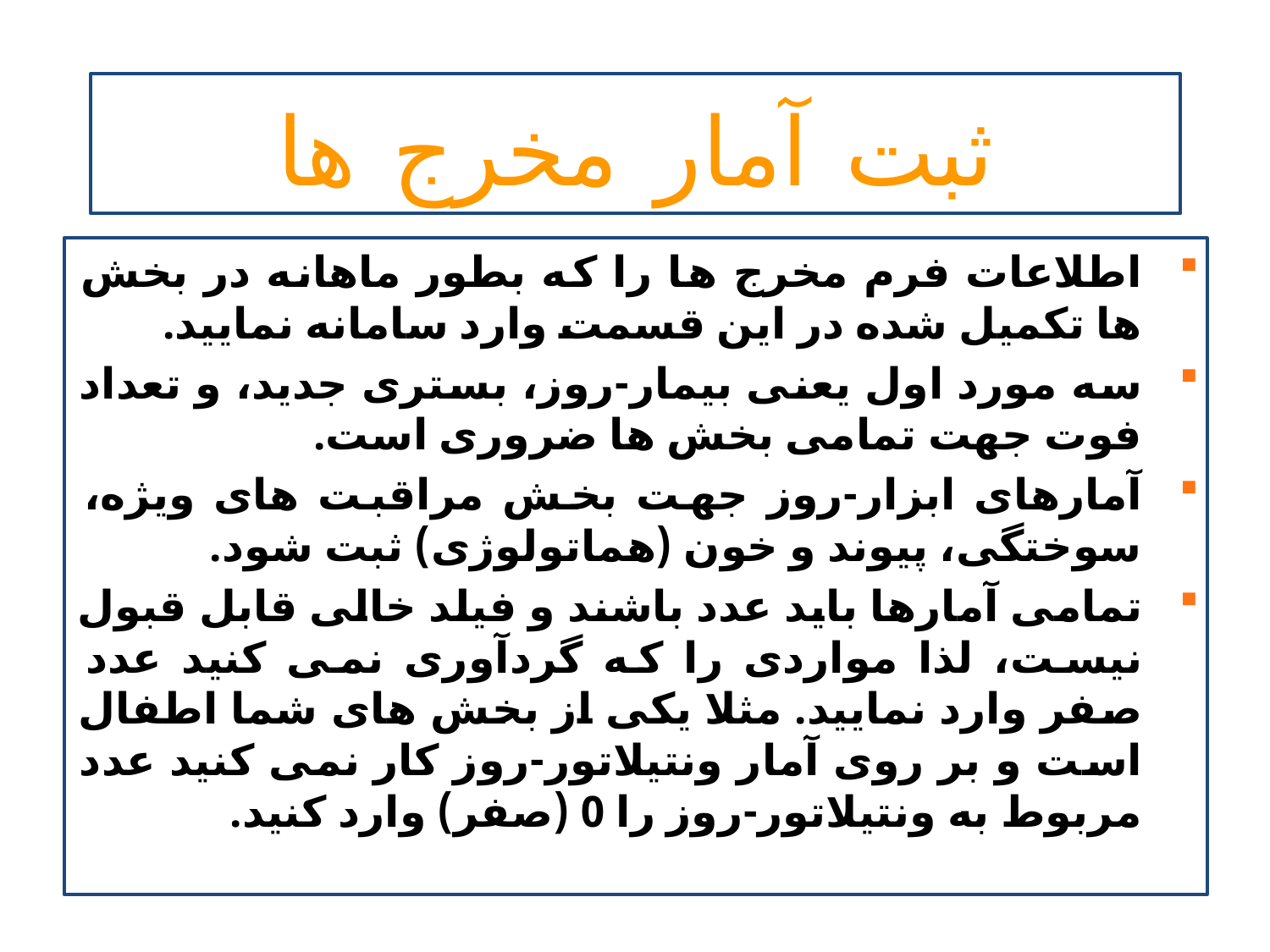

ثبت آمار مخرج ها
اطلاعات فرم مخرج ها را که بطور ماهانه در بخش ها تکمیل شده در این قسمت وارد سامانه نمایید.
سه مورد اول یعنی بیمار-روز، بستری جدید، و تعداد فوت جهت تمامی بخش ها ضروری است.
آمارهای ابزار-روز جهت بخش مراقبت های ویژه، سوختگی، پیوند و خون (هماتولوژی) ثبت شود.
تمامی آمارها باید عدد باشند و فیلد خالی قابل قبول نیست، لذا مواردی را که گردآوری نمی کنید عدد صفر وارد نمایید. مثلا یکی از بخش های شما اطفال است و بر روی آمار ونتیلاتور-روز کار نمی کنید عدد مربوط به ونتیلاتور-روز را 0 (صفر) وارد کنید.